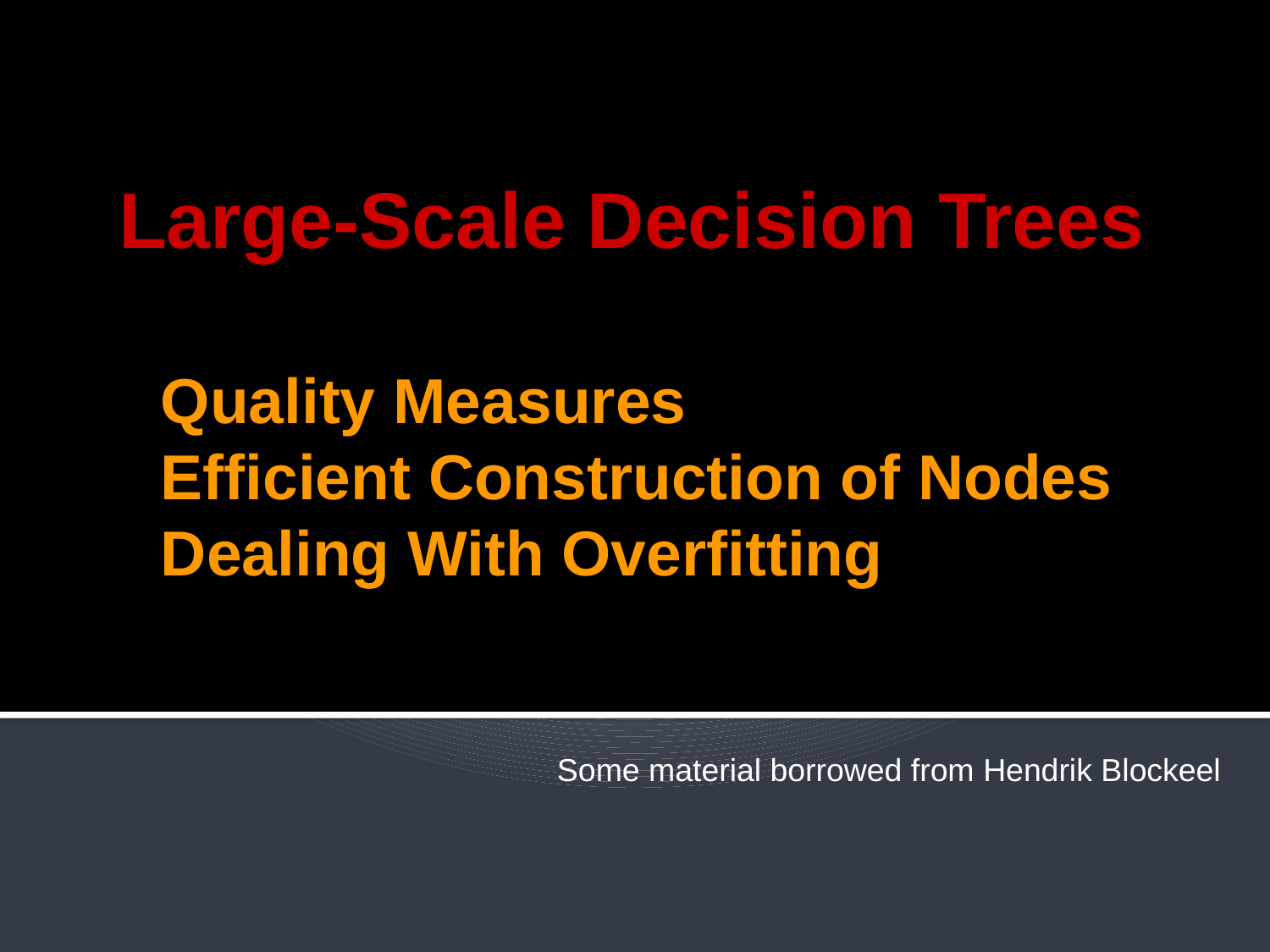

Large-Scale Decision Trees
# Quality Measures Efficient Construction of Nodes Dealing With Overfitting
Some material borrowed from Hendrik Blockeel